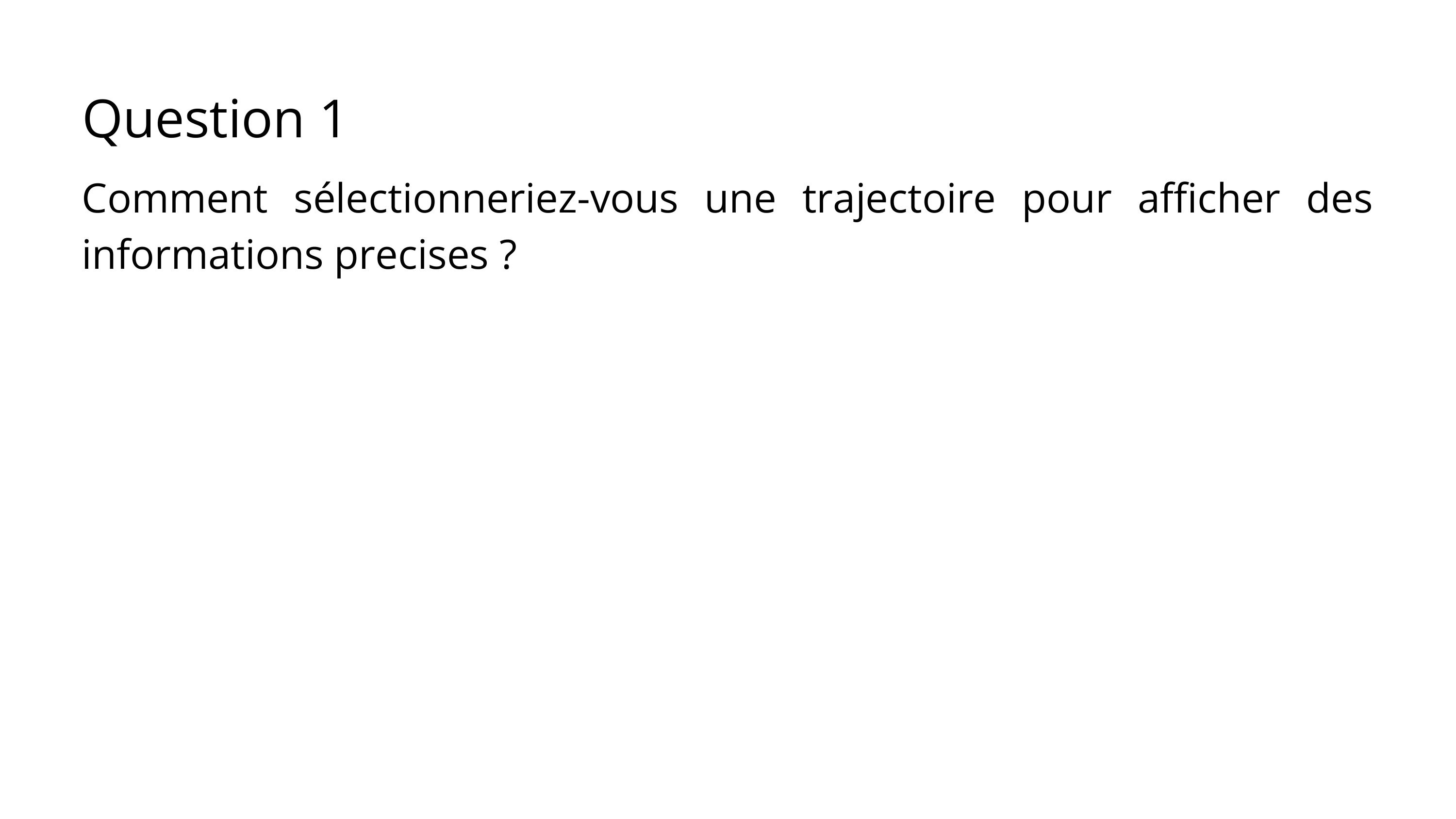

Question 1
Comment sélectionneriez-vous une trajectoire pour afficher des informations precises ?